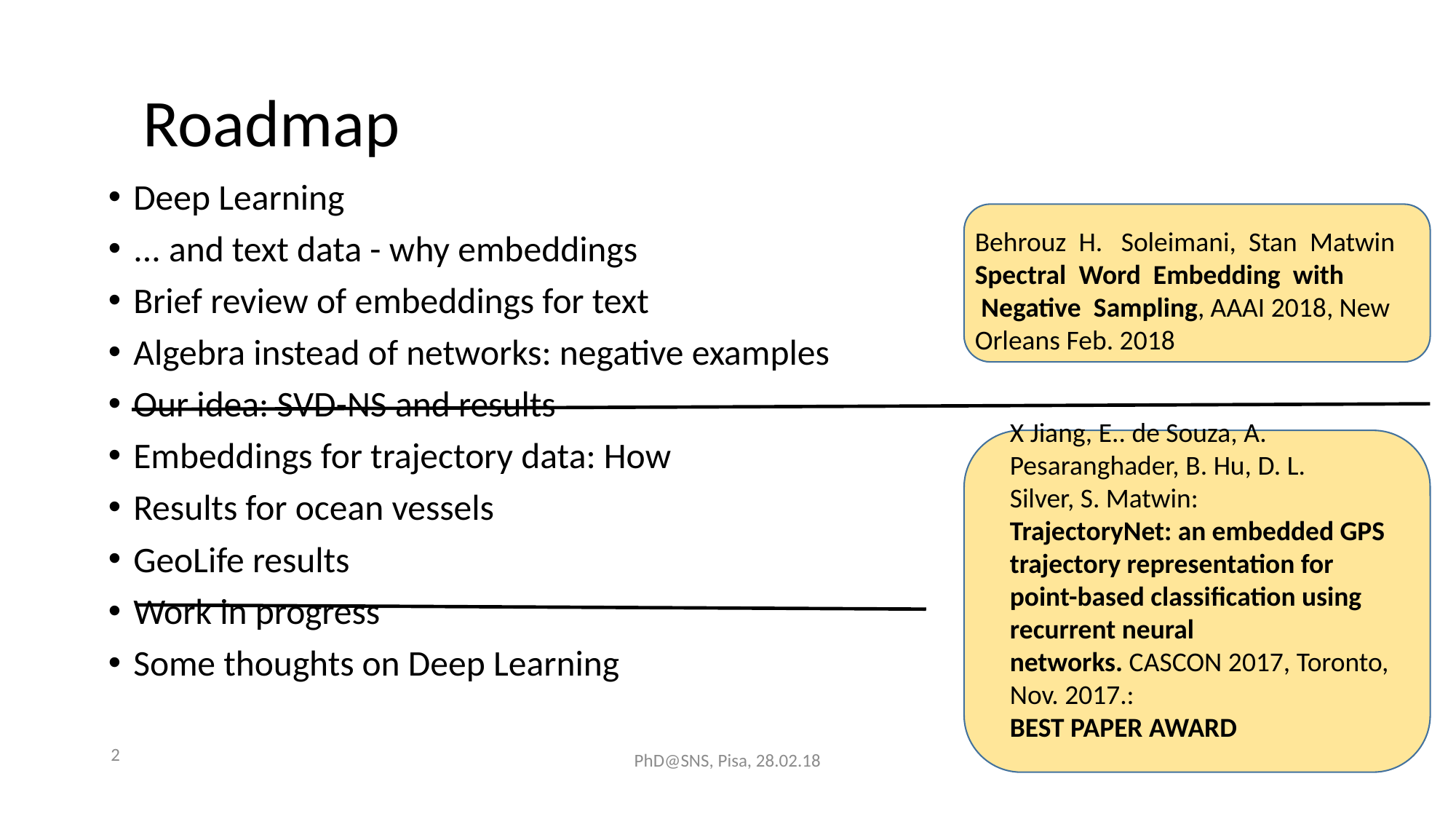

# Roadmap
Deep Learning
... and text data - why embeddings
Brief review of embeddings for text
Algebra instead of networks: negative examples
Our idea: SVD-NS and results
Embeddings for trajectory data: How
Results for ocean vessels
GeoLife results
Work in progress
Some thoughts on Deep Learning

Behrouz  H.   Soleimani,  Stan  Matwin
Spectral  Word  Embedding  with  Negative  Sampling, AAAI 2018, New Orleans Feb. 2018
X Jiang, E.. de Souza, A. Pesaranghader, B. Hu, D. L. Silver, S. Matwin:
TrajectoryNet: an embedded GPS trajectory representation for point-based classification using recurrent neural networks. CASCON 2017, Toronto, Nov. 2017.:
Best Paper Award

2
PhD@SNS, Pisa, 28.02.18